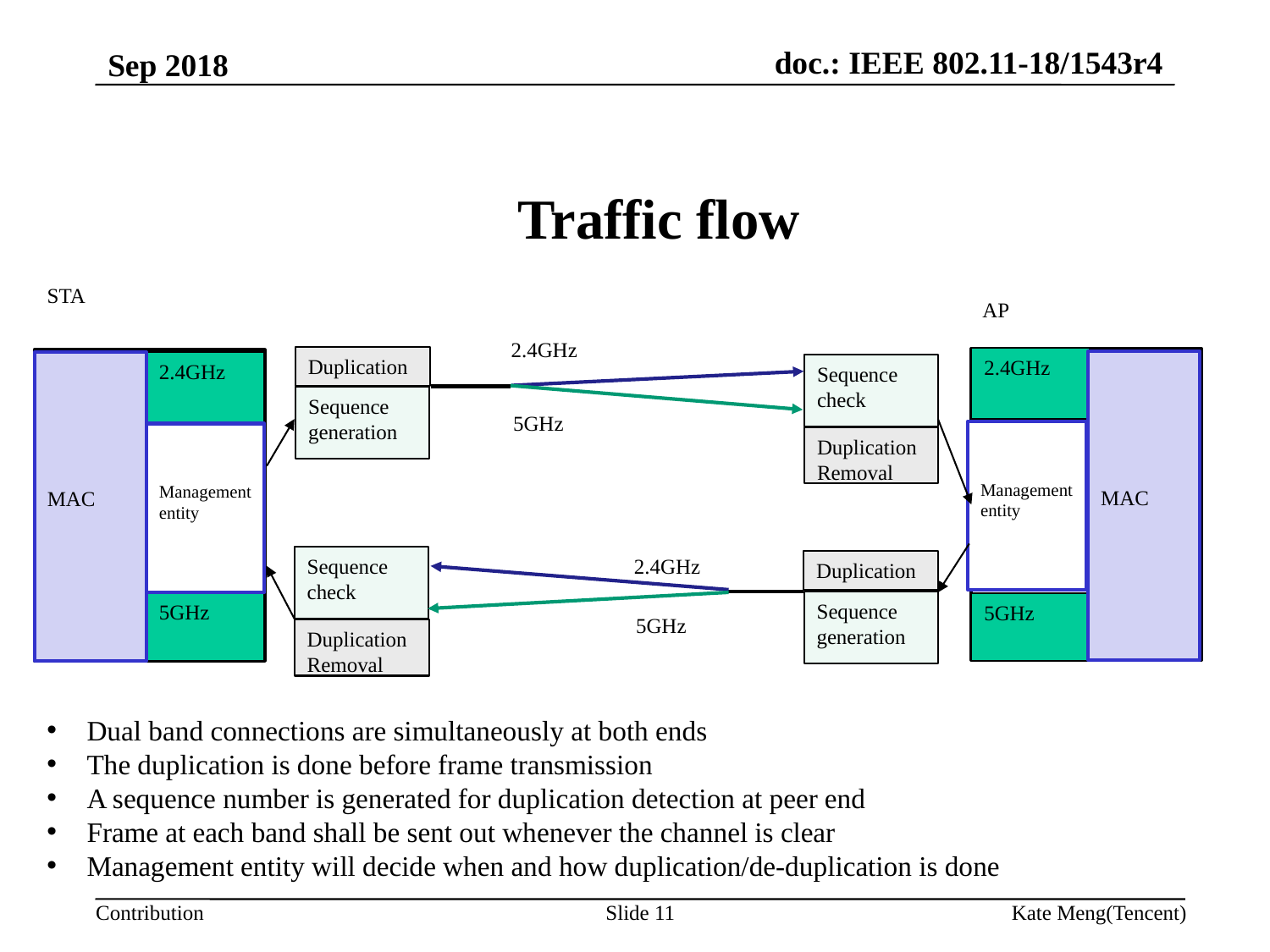

# Traffic flow
STA
AP
2.4GHz
Duplication
2.4GHz

MAC

MAC
2.4GHz
Sequence check
Sequence generation
5GHz

Management entity

Management entity
Duplication
Removal
Sequence check
2.4GHz
Duplication
Sequence generation
5GHz
5GHz
5GHz
Duplication
Removal
Dual band connections are simultaneously at both ends
The duplication is done before frame transmission
A sequence number is generated for duplication detection at peer end
Frame at each band shall be sent out whenever the channel is clear
Management entity will decide when and how duplication/de-duplication is done

Slide 11
Kate Meng(Tencent)